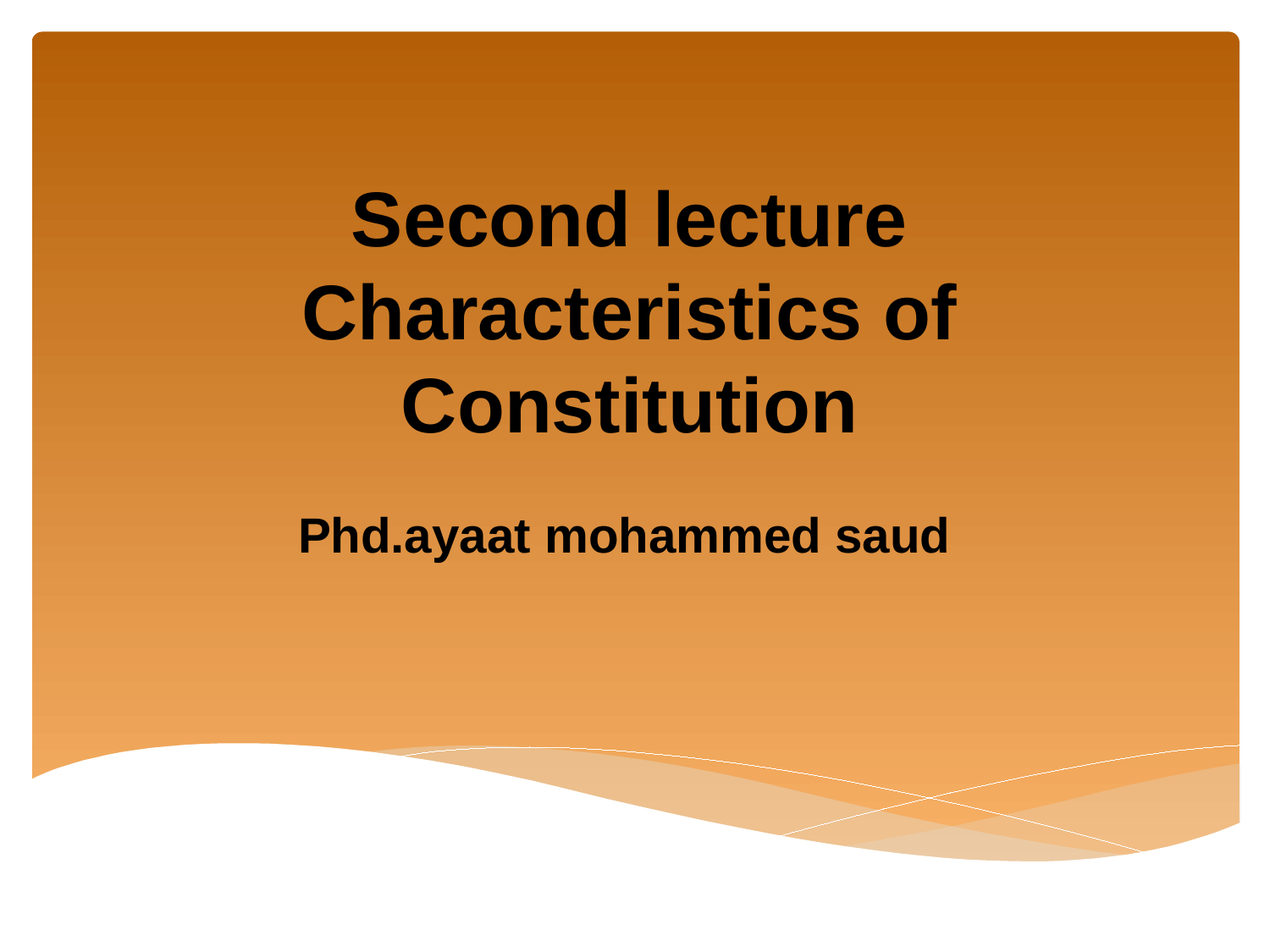

# Second lecture Characteristics of Constitution
Phd.ayaat mohammed saud